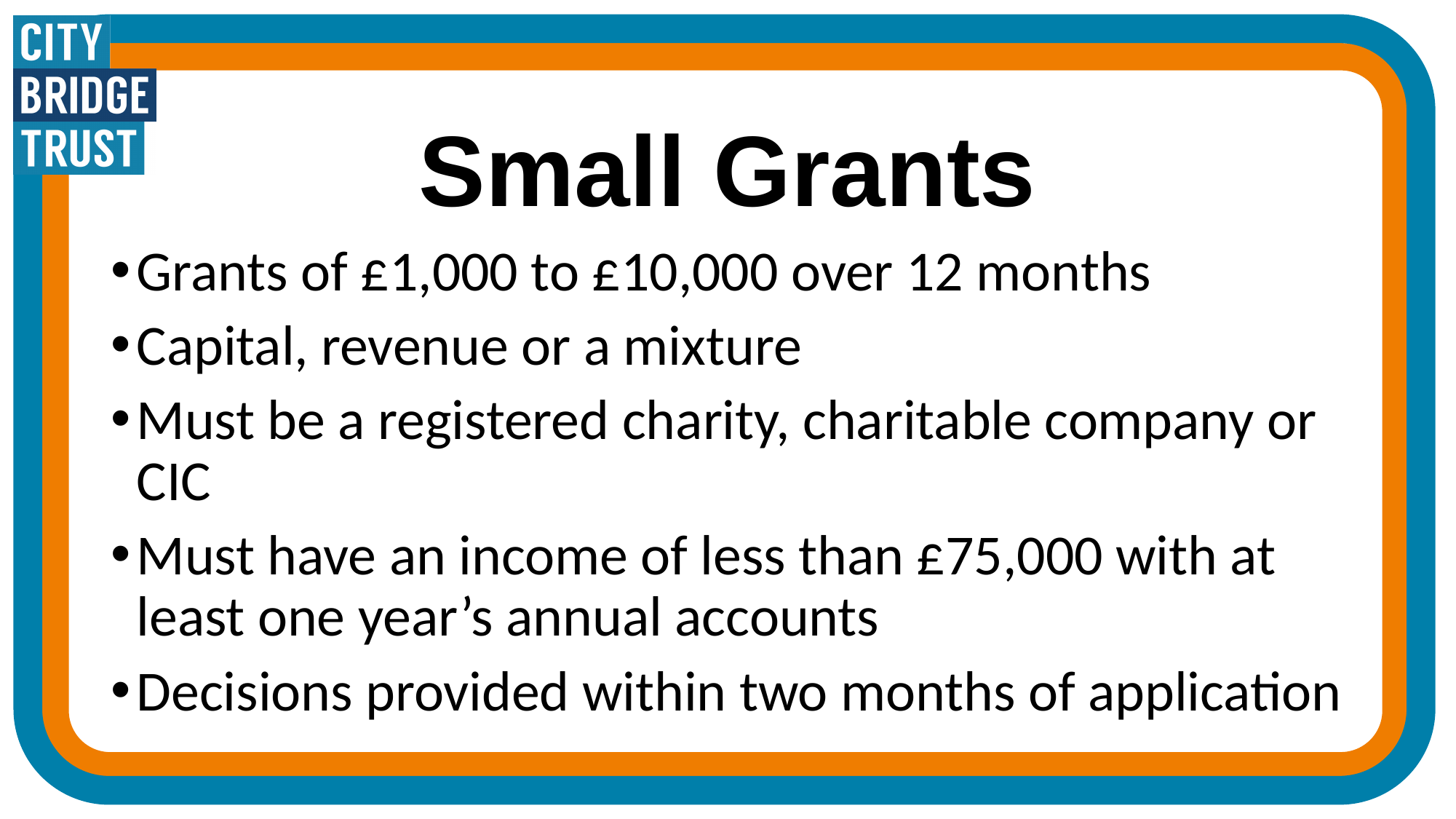

# Small Grants
Grants of £1,000 to £10,000 over 12 months
Capital, revenue or a mixture
Must be a registered charity, charitable company or CIC
Must have an income of less than £75,000 with at least one year’s annual accounts
Decisions provided within two months of application